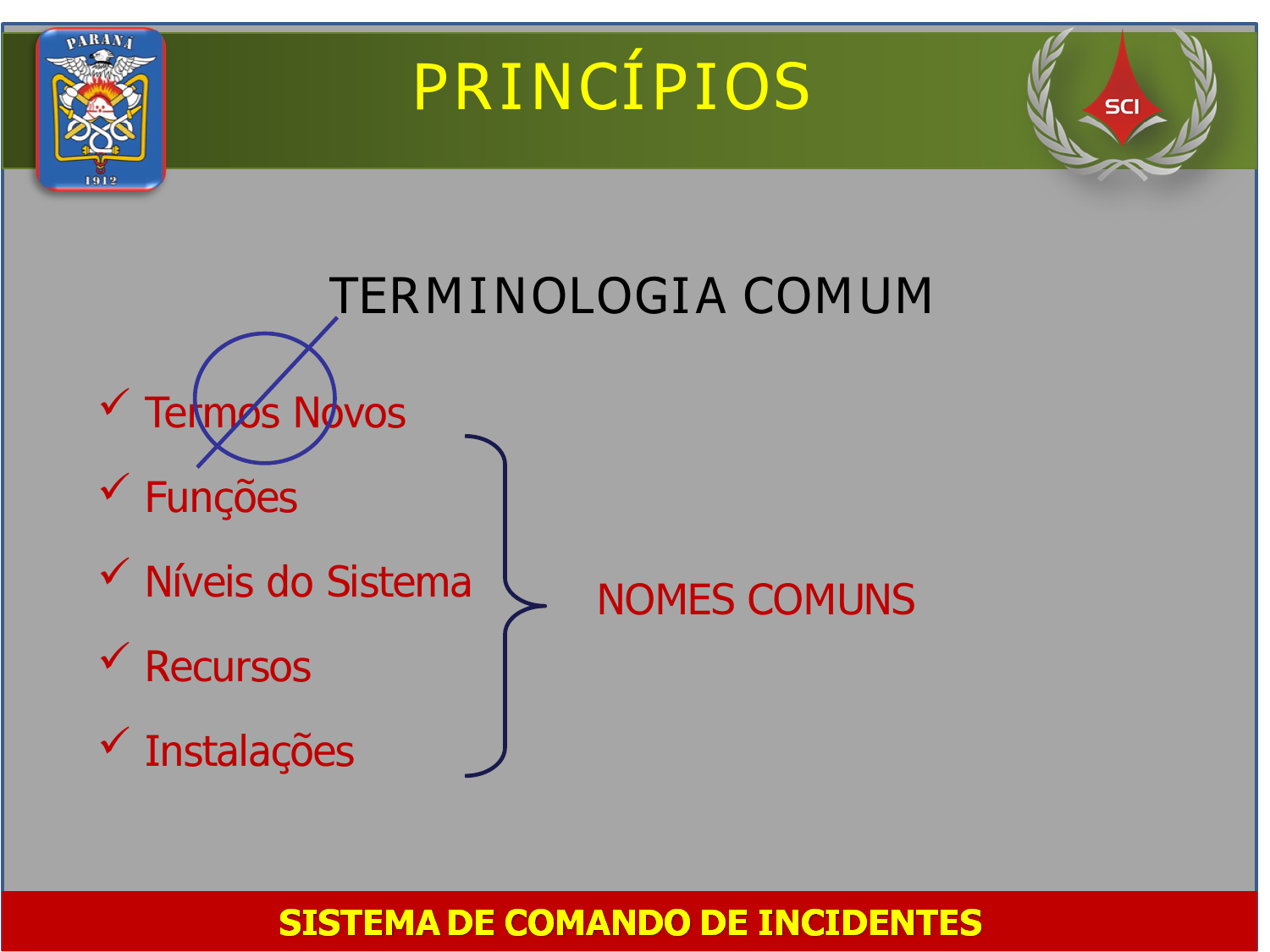

PRINCÍPIOS
TERMINOLOGIA COMUM

Termos Novos
Funções
Níveis do Sistema
Recursos
Instalações

NOMES COMUNS